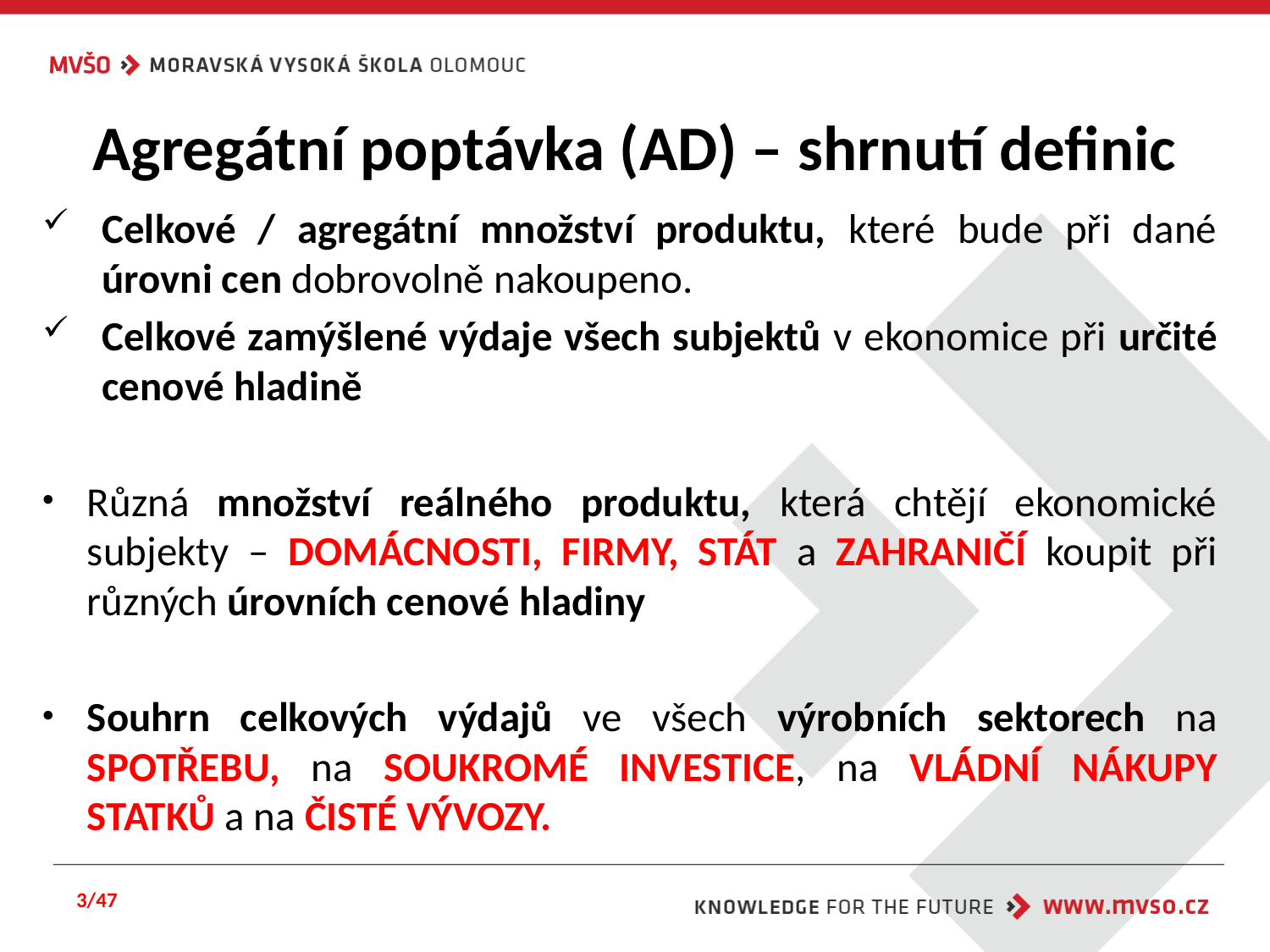

# Agregátní poptávka (AD) – shrnutí definic
Celkové / agregátní množství produktu, které bude při dané úrovni cen dobrovolně nakoupeno.
Celkové zamýšlené výdaje všech subjektů v ekonomice při určité cenové hladině

Různá množství reálného produktu, která chtějí ekonomické subjekty – DOMÁCNOSTI, FIRMY, STÁT a ZAHRANIČÍ koupit při různých úrovních cenové hladiny

Souhrn celkových výdajů ve všech výrobních sektorech na SPOTŘEBU, na SOUKROMÉ INVESTICE, na VLÁDNÍ NÁKUPY STATKŮ a na ČISTÉ VÝVOZY.

3/47